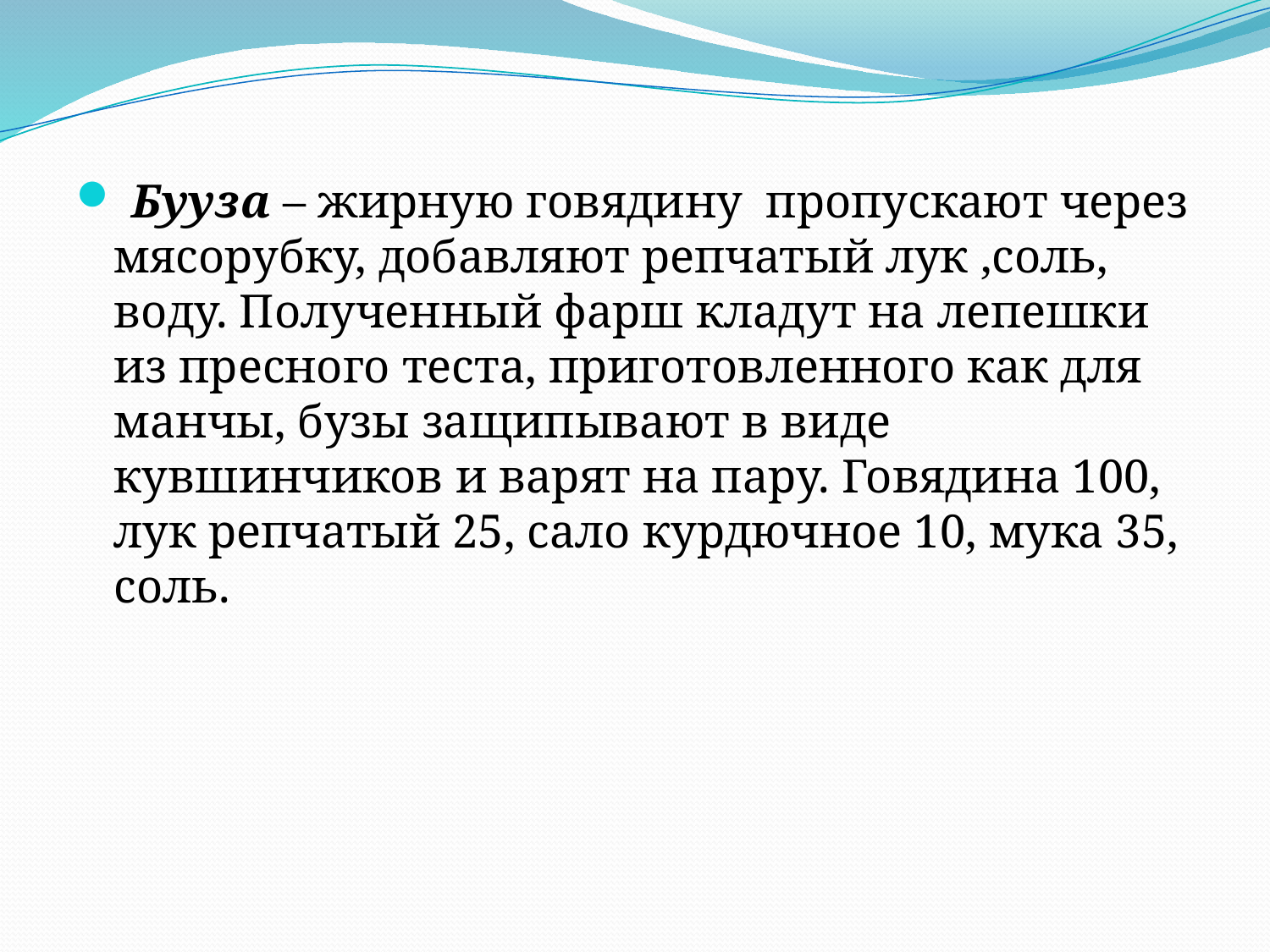

Бууза – жирную говядину  пропускают через мясорубку, добавляют репчатый лук ,соль, воду. Полученный фарш кладут на лепешки из пресного теста, приготовленного как для манчы, бузы защипывают в виде кувшинчиков и варят на пару. Говядина 100, лук репчатый 25, сало курдючное 10, мука 35, соль.